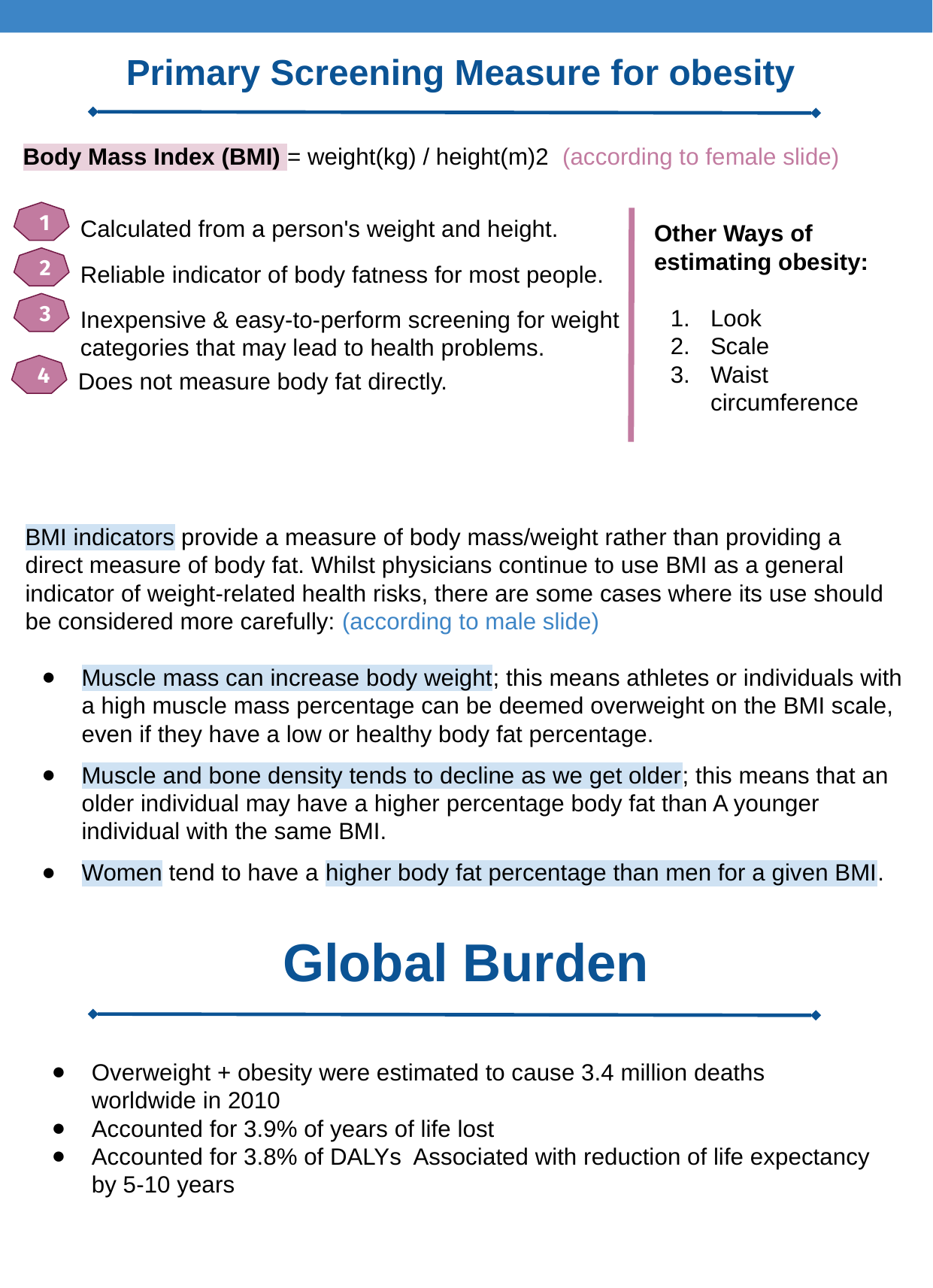

Primary Screening Measure for obesity

Body Mass Index (BMI) = weight(kg) / height(m)2  (according to female slide)

Calculated from a person's weight and height.
1
Other Ways of estimating obesity:

Look
Scale
Waist circumference

Reliable indicator of body fatness for most people.
2
Inexpensive & easy-to-perform screening for weight
categories that may lead to health problems.

3
Does not measure body fat directly.
4
BMI indicators provide a measure of body mass/weight rather than providing a direct measure of body fat. Whilst physicians continue to use BMI as a general indicator of weight-related health risks, there are some cases where its use should be considered more carefully: (according to male slide)

Muscle mass can increase body weight; this means athletes or individuals with a high muscle mass percentage can be deemed overweight on the BMI scale, even if they have a low or healthy body fat percentage.

Muscle and bone density tends to decline as we get older; this means that an older individual may have a higher percentage body fat than A younger individual with the same BMI.

Women tend to have a higher body fat percentage than men for a given BMI.

Global Burden

Overweight + obesity were estimated to cause 3.4 million deaths worldwide in 2010
Accounted for 3.9% of years of life lost
Accounted for 3.8% of DALYs  Associated with reduction of life expectancy by 5-10 years